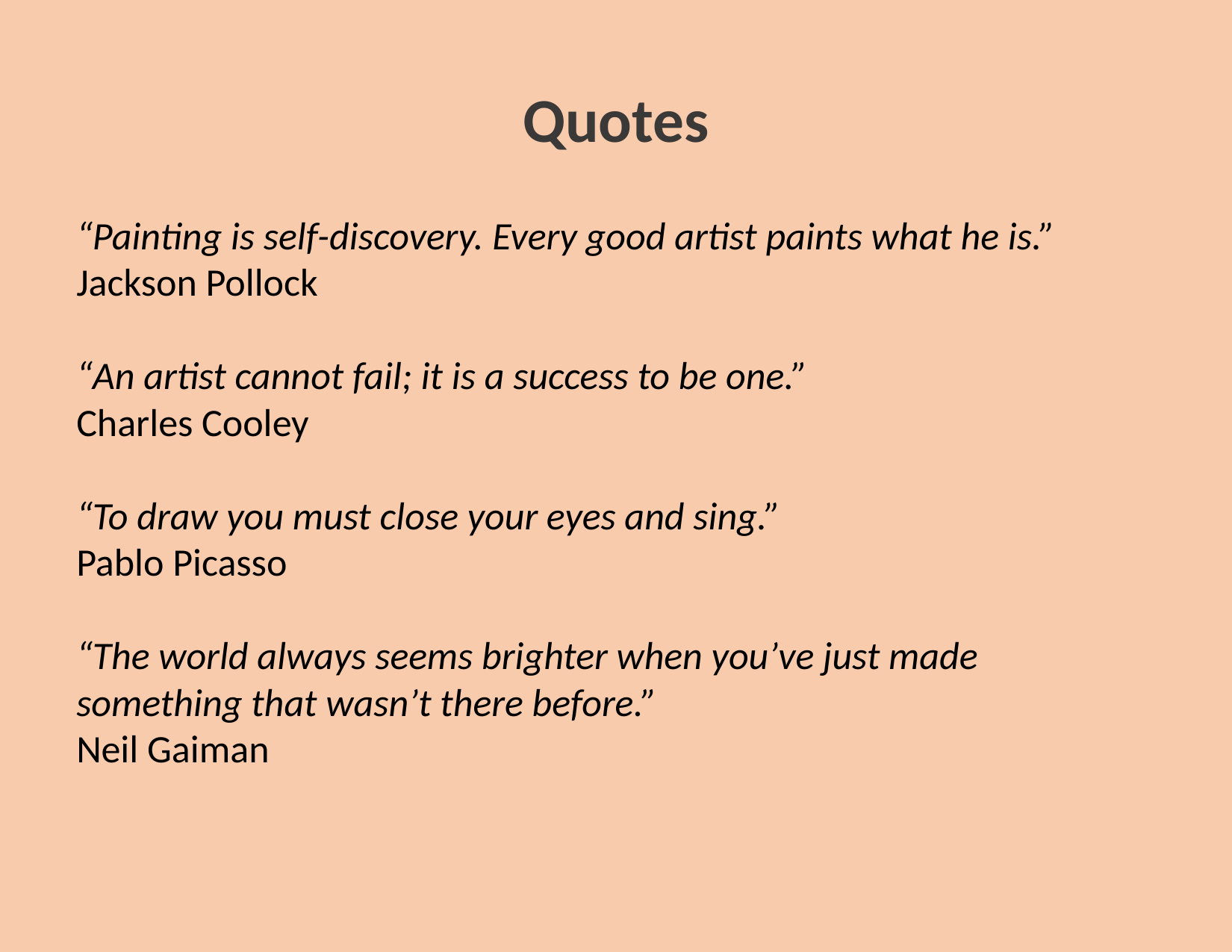

Quotes
“Painting is self-discovery. Every good artist paints what he is.” Jackson Pollock
“An artist cannot fail; it is a success to be one.”
Charles Cooley

“To draw you must close your eyes and sing.”
Pablo Picasso

“The world always seems brighter when you’ve just made something that wasn’t there before.”
Neil Gaiman